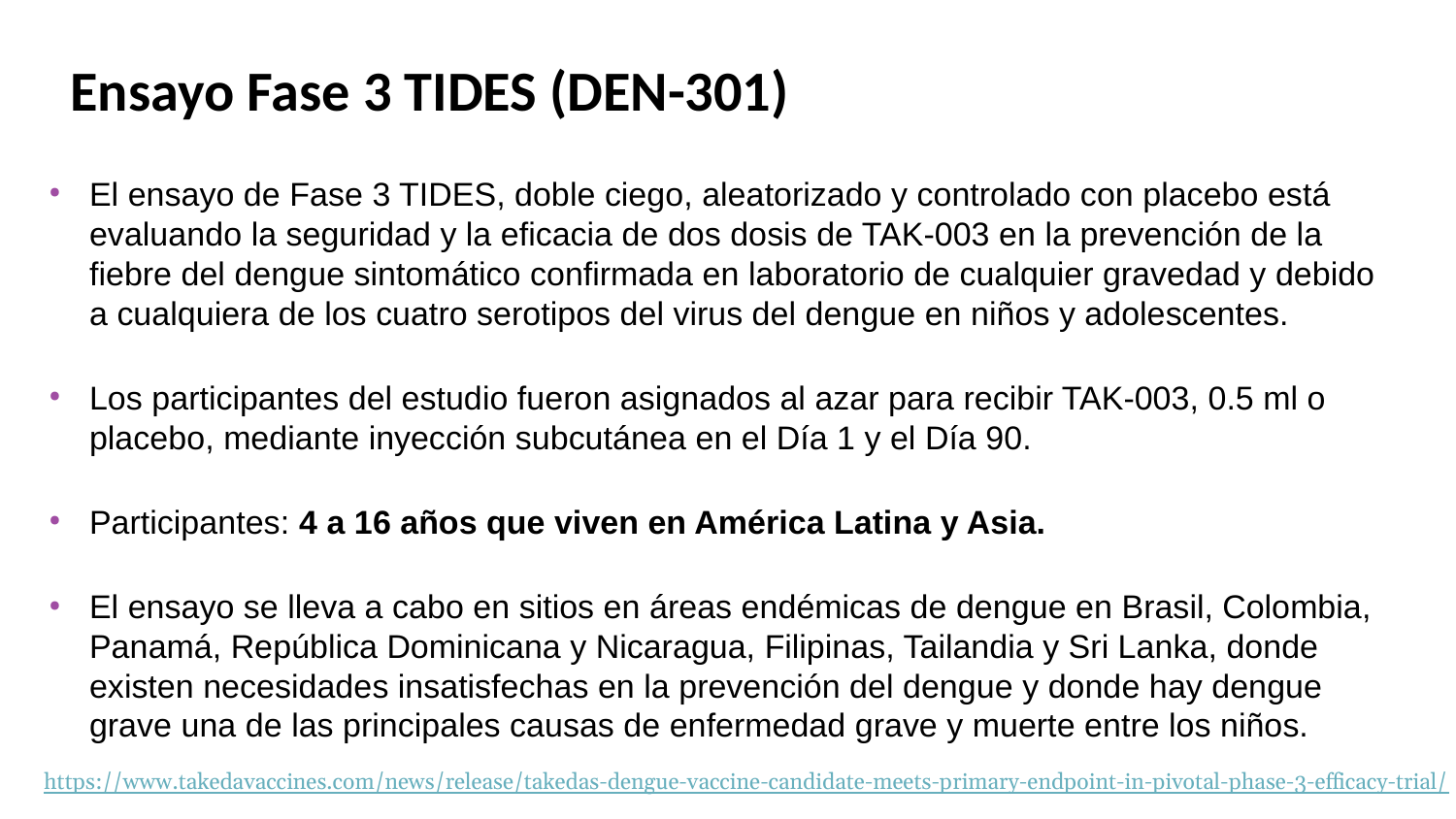

# Ensayo Fase 3 TIDES (DEN-301)

El ensayo de Fase 3 TIDES, doble ciego, aleatorizado y controlado con placebo está evaluando la seguridad y la eficacia de dos dosis de TAK-003 en la prevención de la fiebre del dengue sintomático confirmada en laboratorio de cualquier gravedad y debido a cualquiera de los cuatro serotipos del virus del dengue en niños y adolescentes.

Los participantes del estudio fueron asignados al azar para recibir TAK-003, 0.5 ml o placebo, mediante inyección subcutánea en el Día 1 y el Día 90.

Participantes: 4 a 16 años que viven en América Latina y Asia.

El ensayo se lleva a cabo en sitios en áreas endémicas de dengue en Brasil, Colombia, Panamá, República Dominicana y Nicaragua, Filipinas, Tailandia y Sri Lanka, donde existen necesidades insatisfechas en la prevención del dengue y donde hay dengue grave una de las principales causas de enfermedad grave y muerte entre los niños.
https://www.takedavaccines.com/news/release/takedas-dengue-vaccine-candidate-meets-primary-endpoint-in-pivotal-phase-3-efficacy-trial/